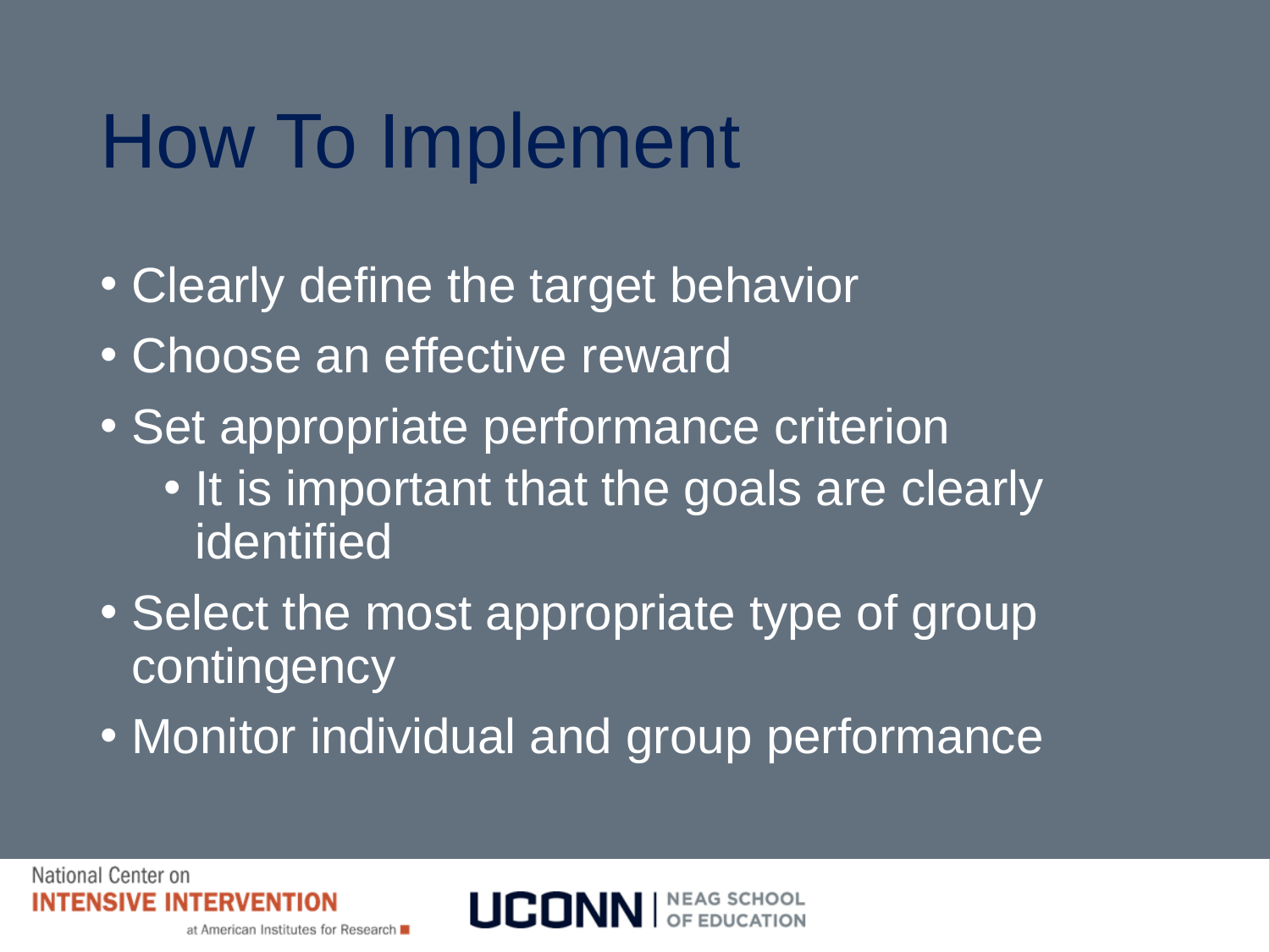

# How To Implement
Clearly define the target behavior
Choose an effective reward
Set appropriate performance criterion
It is important that the goals are clearly identified
Select the most appropriate type of group contingency
Monitor individual and group performance